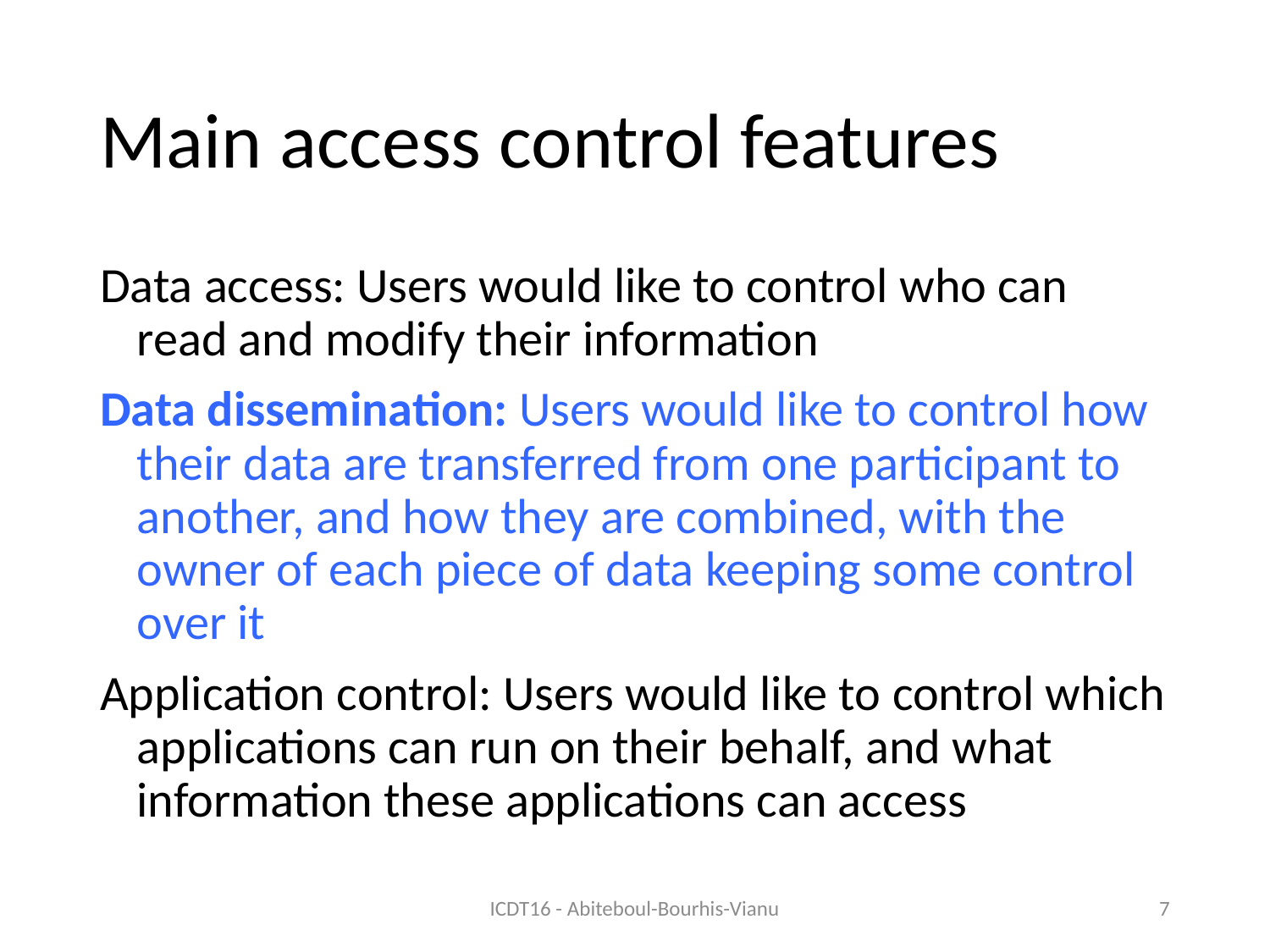

# Main access control features
Data access: Users would like to control who can read and modify their information
Data dissemination: Users would like to control how their data are transferred from one participant to another, and how they are combined, with the owner of each piece of data keeping some control over it
Application control: Users would like to control which applications can run on their behalf, and what information these applications can access

ICDT16 - Abiteboul-Bourhis-Vianu
7